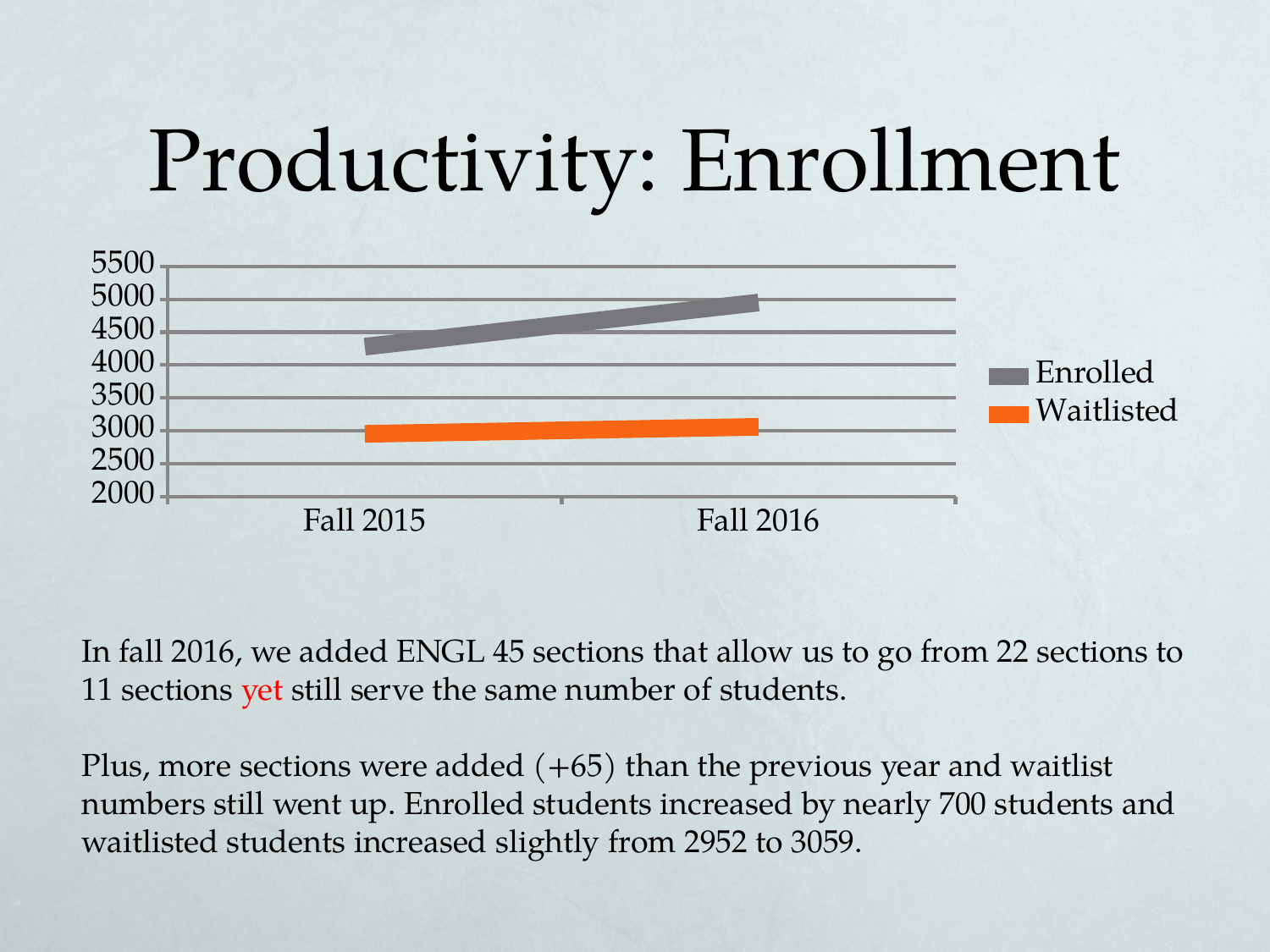

# Productivity: Enrollment

### Chart

| Category | Enrolled | Waitlisted |
|---|---|---|
| Fall 2015 | 4280.0 | 2952.0 |
| Fall 2016 | 4951.0 | 3059.0 |
In fall 2016, we added ENGL 45 sections that allow us to go from 22 sections to 11 sections yet still serve the same number of students.

Plus, more sections were added (+65) than the previous year and waitlist numbers still went up. Enrolled students increased by nearly 700 students and waitlisted students increased slightly from 2952 to 3059.